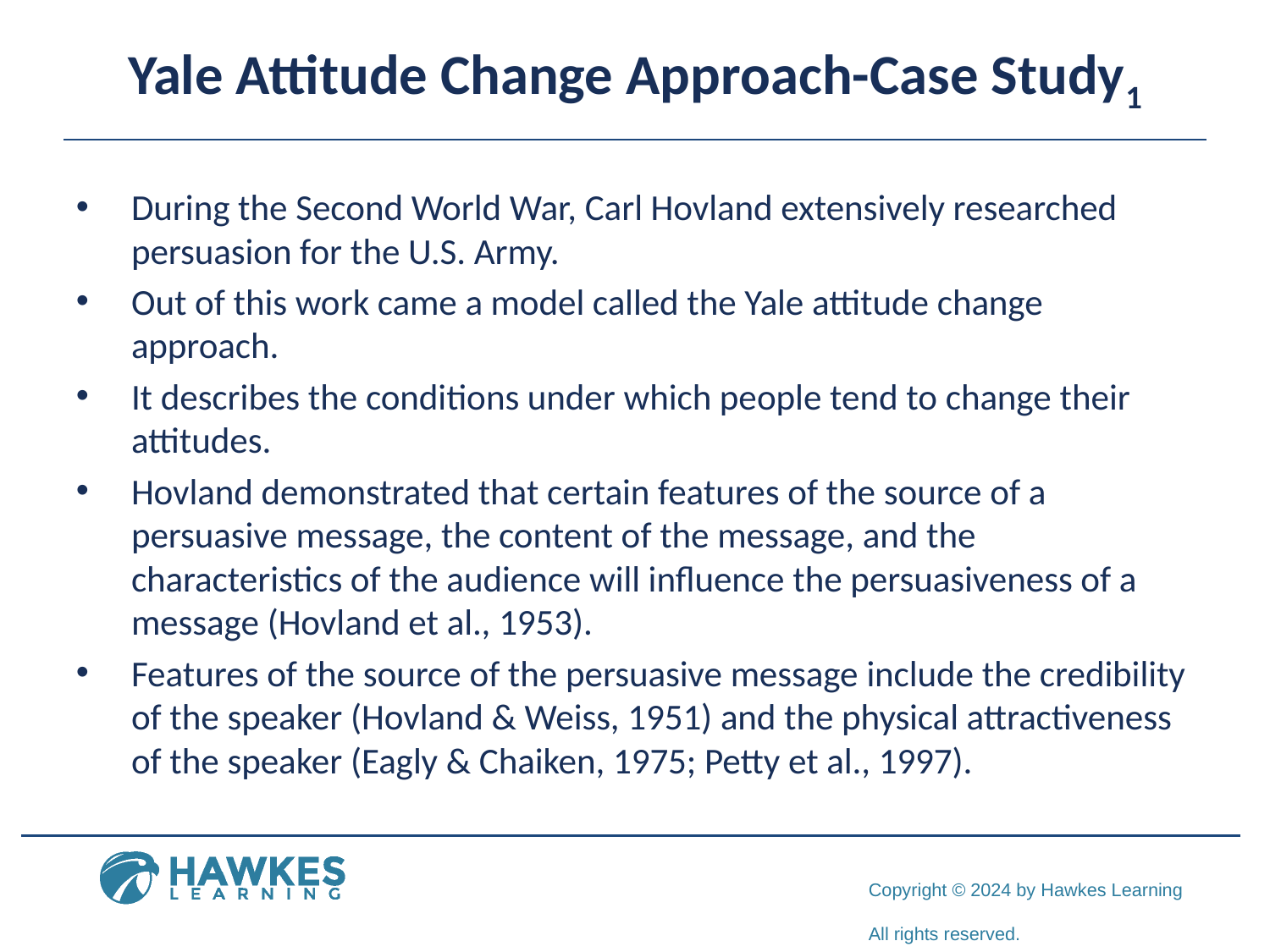

# Yale Attitude Change Approach-Case Study1
During the Second World War, Carl Hovland extensively researched persuasion for the U.S. Army.
Out of this work came a model called the Yale attitude change approach.
It describes the conditions under which people tend to change their attitudes.
Hovland demonstrated that certain features of the source of a persuasive message, the content of the message, and the characteristics of the audience will influence the persuasiveness of a message (Hovland et al., 1953).
Features of the source of the persuasive message include the credibility of the speaker (Hovland & Weiss, 1951) and the physical attractiveness of the speaker (Eagly & Chaiken, 1975; Petty et al., 1997).